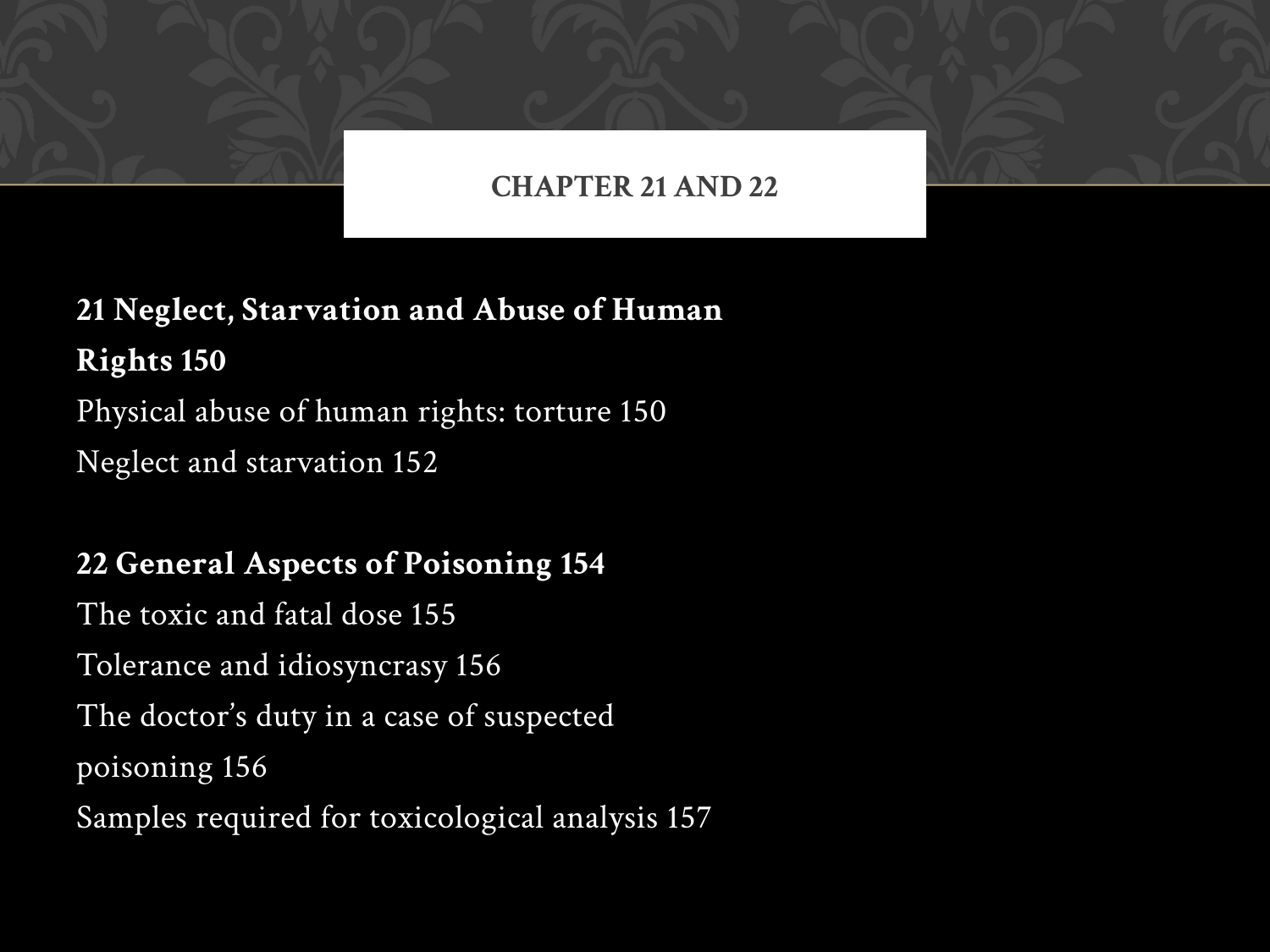

# Chapter 21 and 22
21 Neglect, Starvation and Abuse of Human
Rights 150
Physical abuse of human rights: torture 150
Neglect and starvation 152

22 General Aspects of Poisoning 154
The toxic and fatal dose 155
Tolerance and idiosyncrasy 156
The doctor’s duty in a case of suspected
poisoning 156
Samples required for toxicological analysis 157